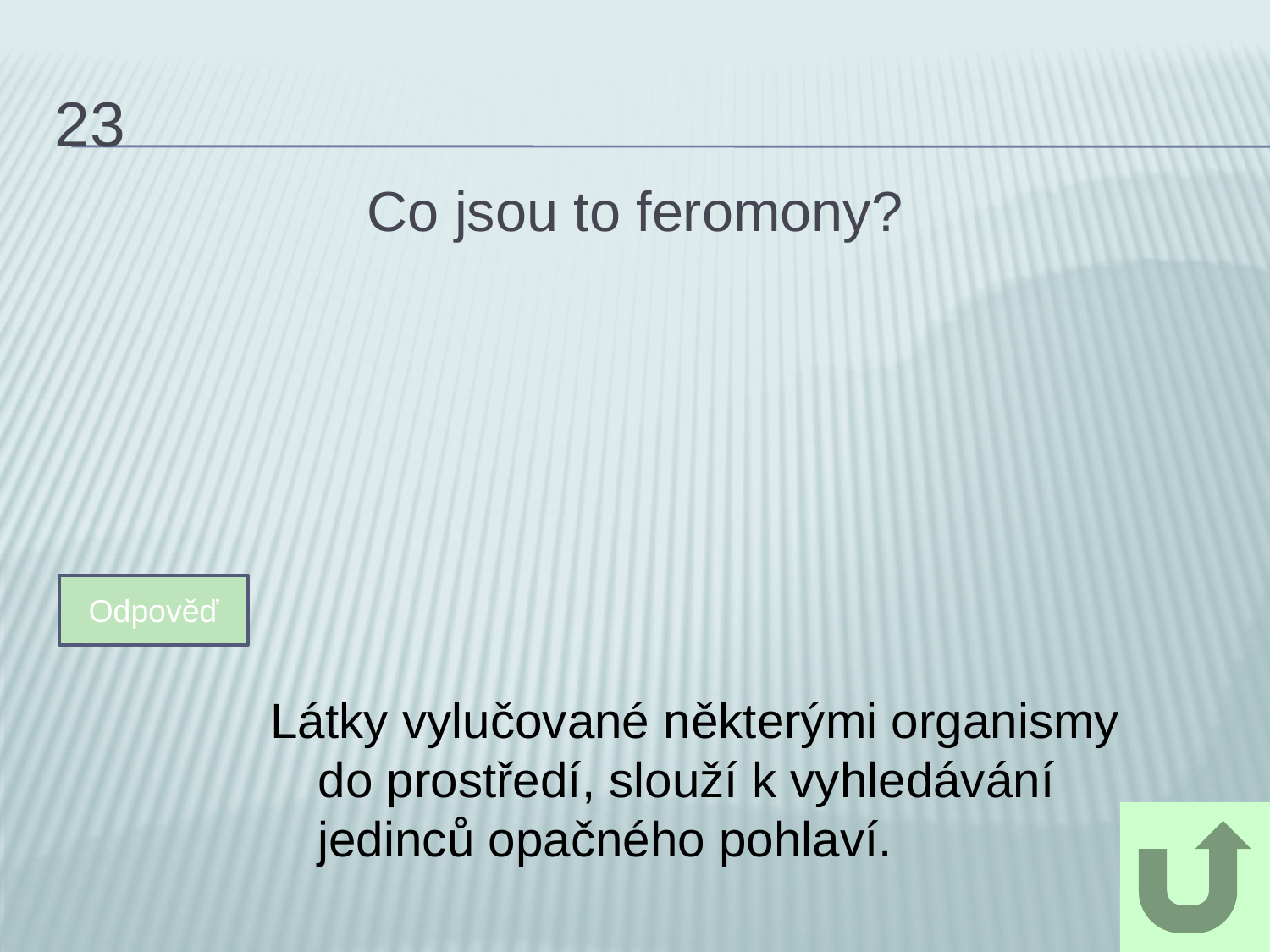

# 23
Co jsou to feromony?

Látky vylučované některými organismy do prostředí, slouží k vyhledávání jedinců opačného pohlaví.
Odpověď